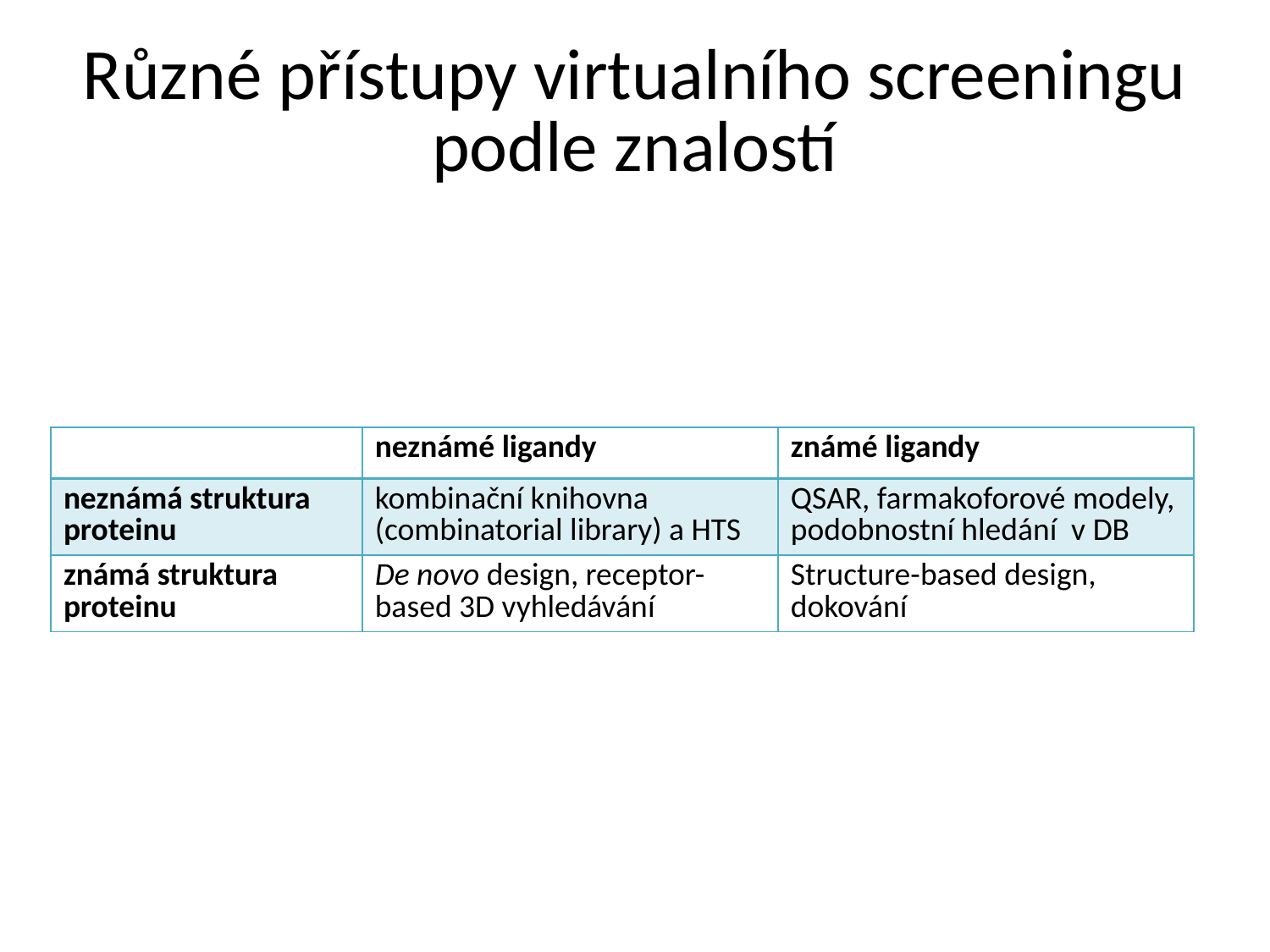

# Různé přístupy virtualního screeningu podle znalostí
|  | neznámé ligandy | známé ligandy |
| --- | --- | --- |
| neznámá struktura proteinu | kombinační knihovna (combinatorial library) a HTS | QSAR, farmakoforové modely, podobnostní hledání v DB |
| známá struktura proteinu | De novo design, receptor-based 3D vyhledávání | Structure-based design, dokování |